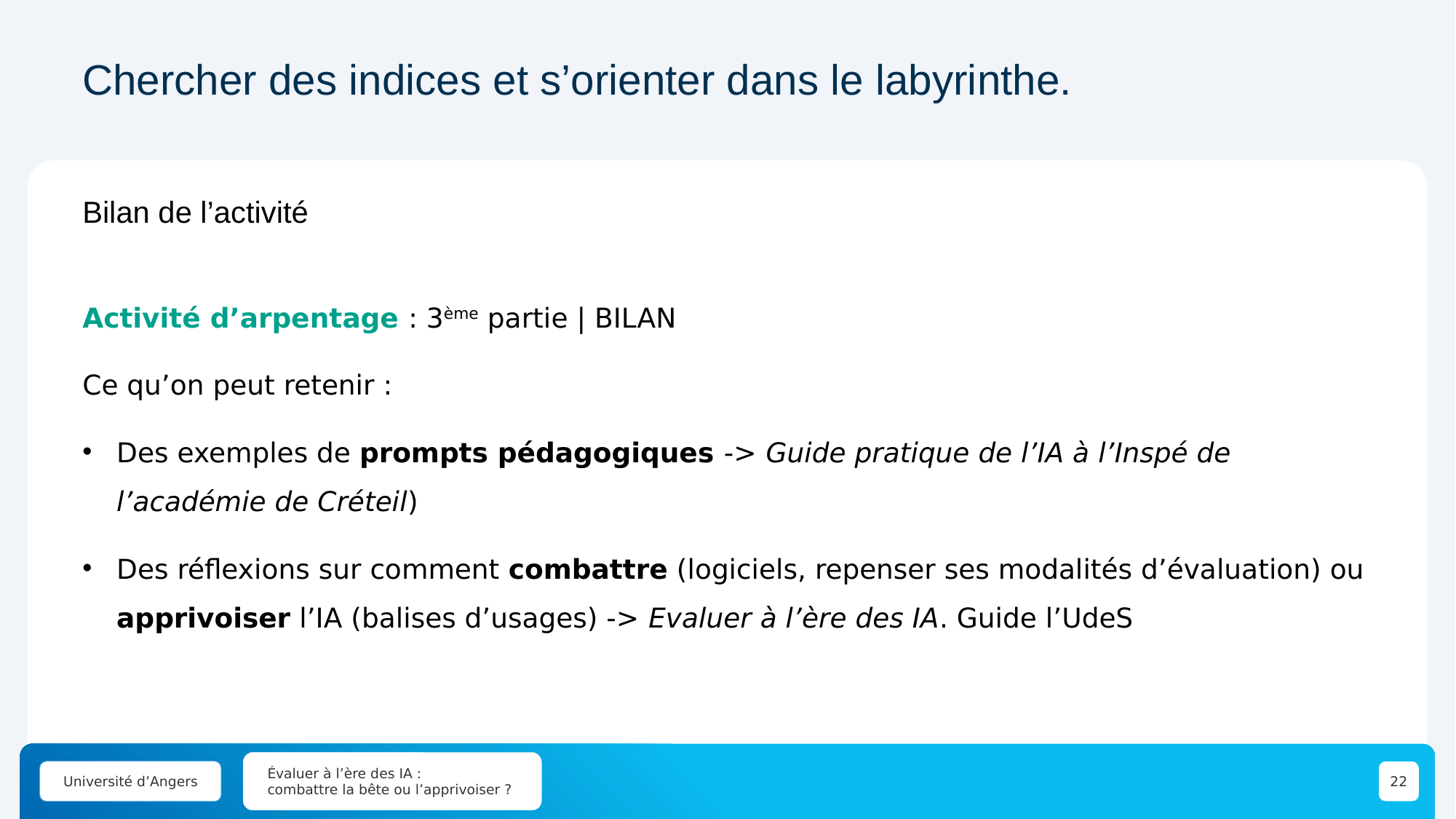

# Chercher des indices et s’orienter dans le labyrinthe.
Bilan de l’activité

Activité d’arpentage : 3ème partie | BILAN
Ce qu’on peut retenir :
Des exemples de prompts pédagogiques -> Guide pratique de l’IA à l’Inspé de l’académie de Créteil)
Des réflexions sur comment combattre (logiciels, repenser ses modalités d’évaluation) ou apprivoiser l’IA (balises d’usages) -> Evaluer à l’ère des IA. Guide l’UdeS
Évaluer à l’ère des IA :
combattre la bête ou l’apprivoiser ?
22